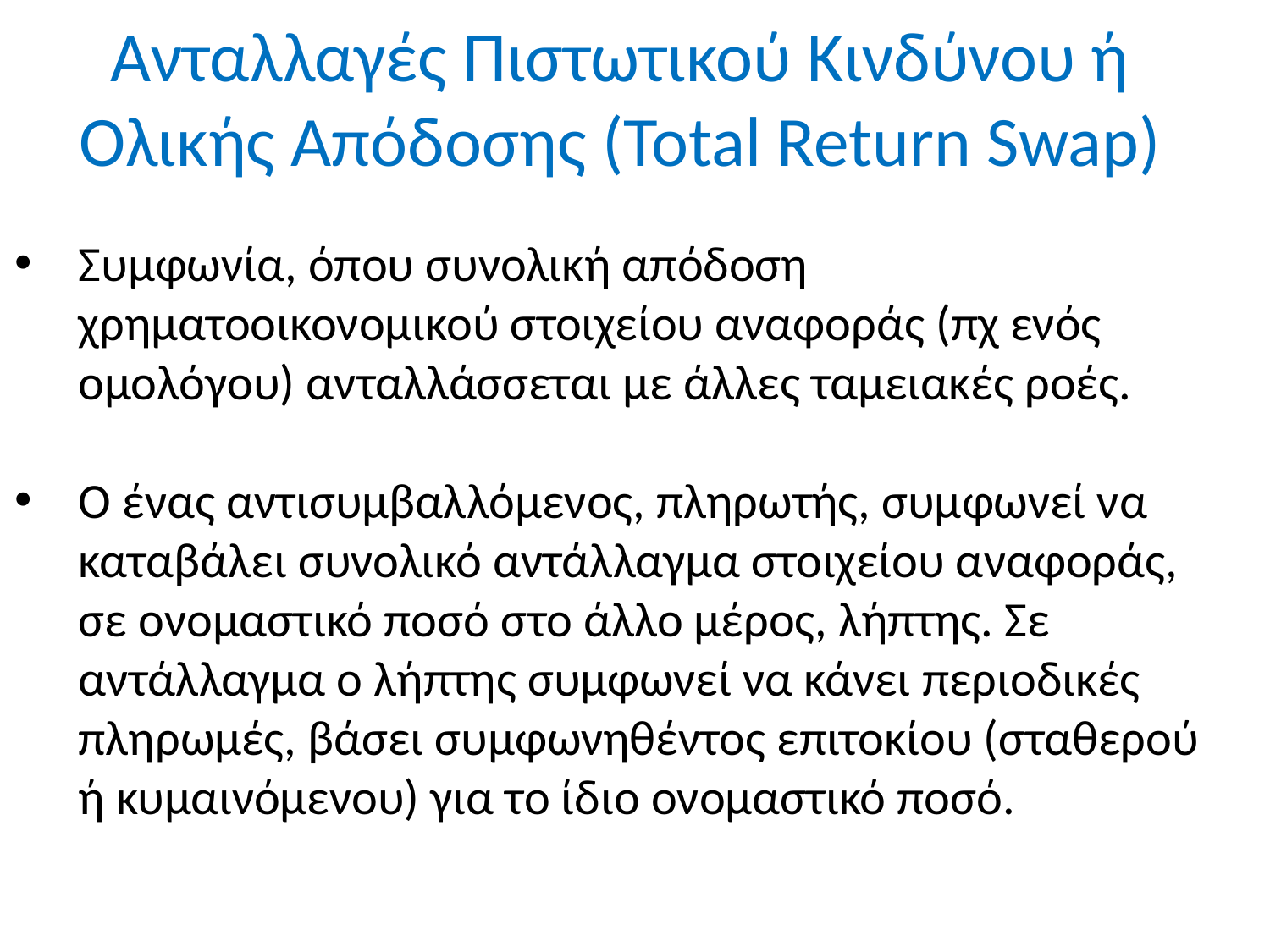

# Ανταλλαγές Πιστωτικού Κινδύνου ή Ολικής Απόδοσης (Total Return Swap)
Συμφωνία, όπου συνολική απόδοση χρηματοοικονομικού στοιχείου αναφοράς (πχ ενός ομολόγου) ανταλλάσσεται με άλλες ταμειακές ροές.

Ο ένας αντισυμβαλλόμενος, πληρωτής, συμφωνεί να καταβάλει συνολικό αντάλλαγμα στοιχείου αναφοράς, σε ονομαστικό ποσό στο άλλο μέρος, λήπτης. Σε αντάλλαγμα ο λήπτης συμφωνεί να κάνει περιοδικές πληρωμές, βάσει συμφωνηθέντος επιτοκίου (σταθερού ή κυμαινόμενου) για το ίδιο ονομαστικό ποσό.